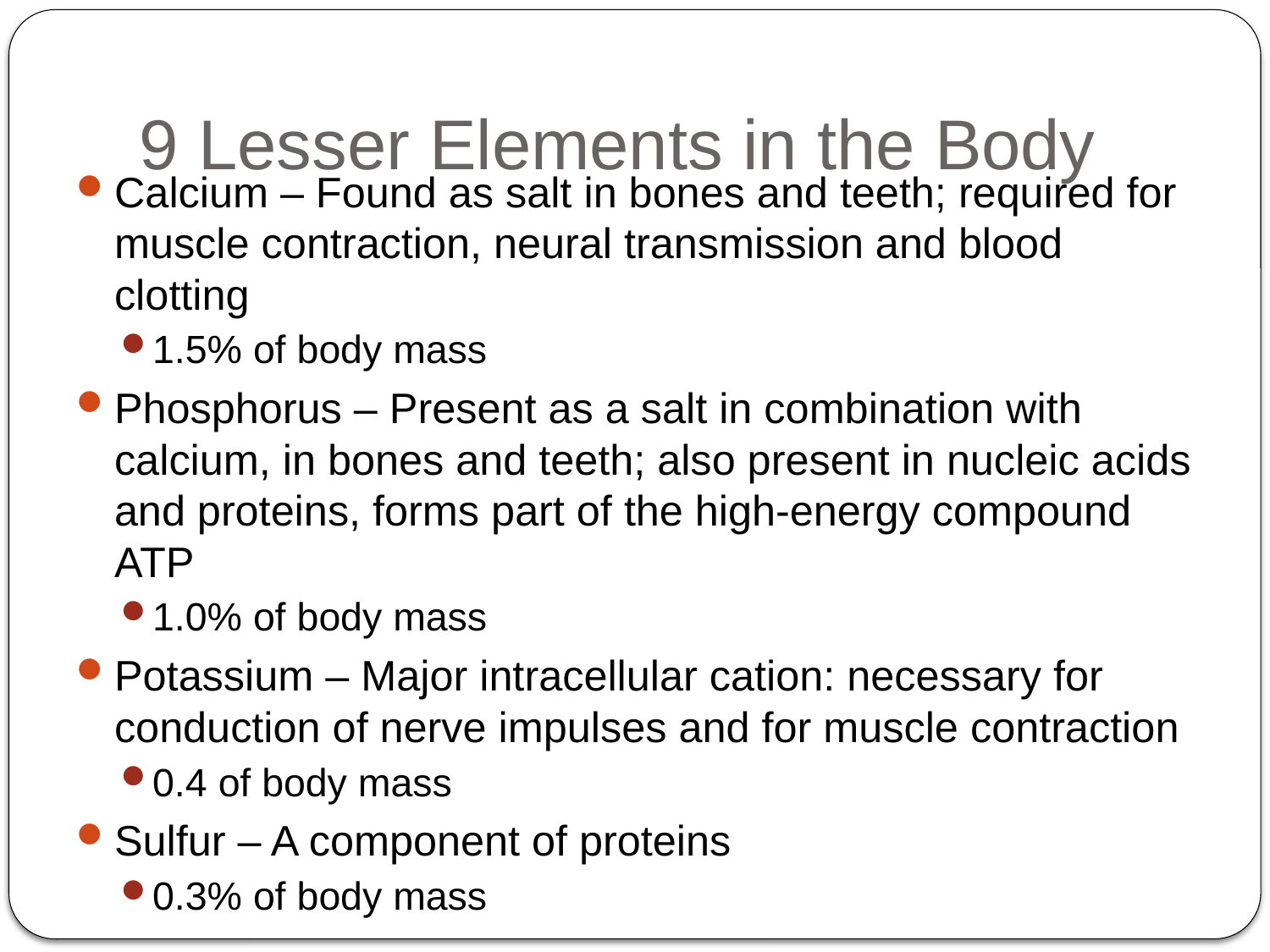

# 9 Lesser Elements in the Body
Calcium – Found as salt in bones and teeth; required for muscle contraction, neural transmission and blood clotting
1.5% of body mass
Phosphorus – Present as a salt in combination with calcium, in bones and teeth; also present in nucleic acids and proteins, forms part of the high-energy compound ATP
1.0% of body mass
Potassium – Major intracellular cation: necessary for conduction of nerve impulses and for muscle contraction
0.4 of body mass
Sulfur – A component of proteins
0.3% of body mass